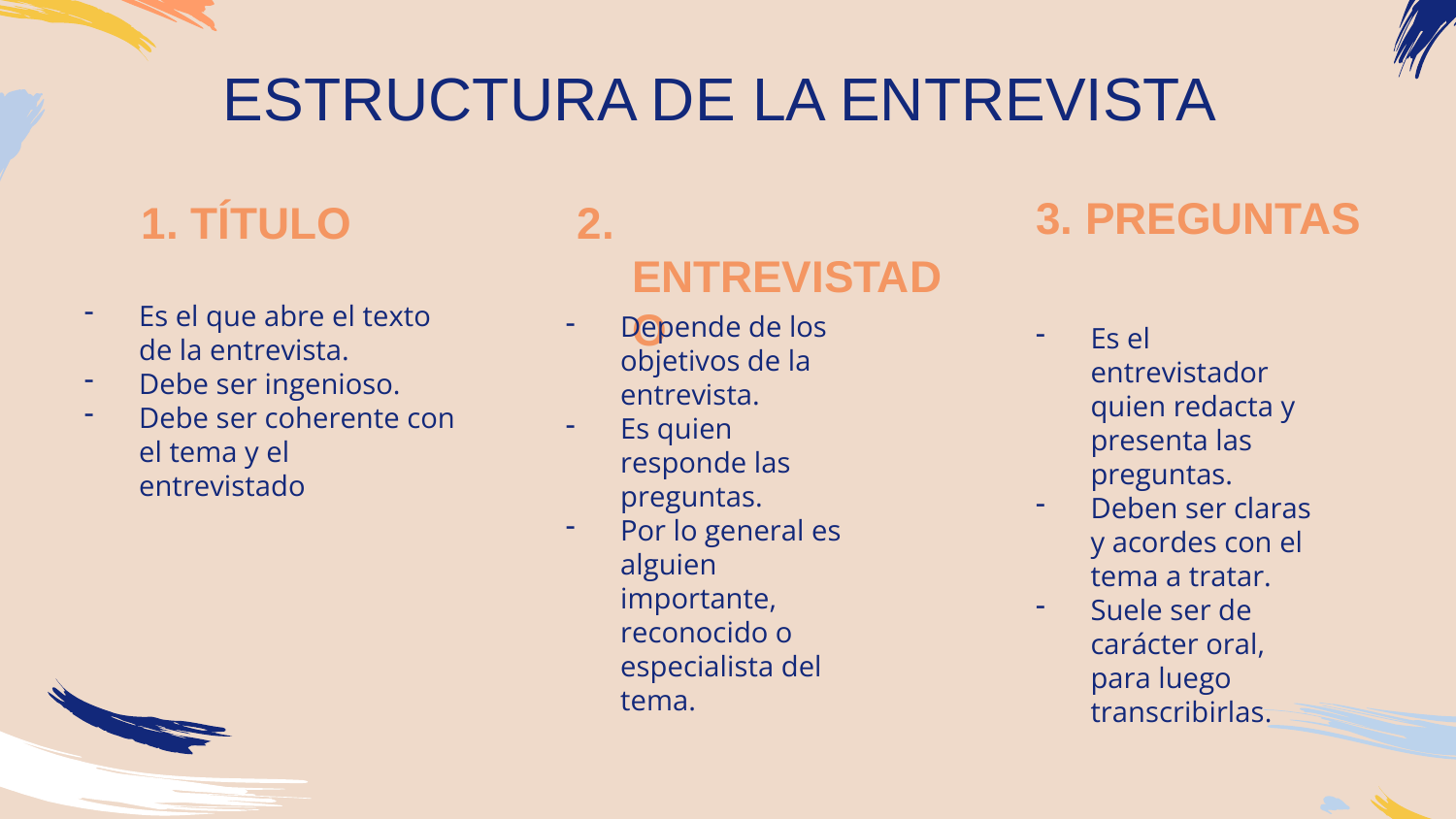

# ESTRUCTURA DE LA ENTREVISTA
3. PREGUNTAS
1. TÍTULO
2. ENTREVISTADO
Es el que abre el texto de la entrevista.
Debe ser ingenioso.
Debe ser coherente con el tema y el entrevistado
Depende de los objetivos de la entrevista.
Es quien responde las preguntas.
Por lo general es alguien importante, reconocido o especialista del tema.
Es el entrevistador quien redacta y presenta las preguntas.
Deben ser claras y acordes con el tema a tratar.
Suele ser de carácter oral, para luego transcribirlas.